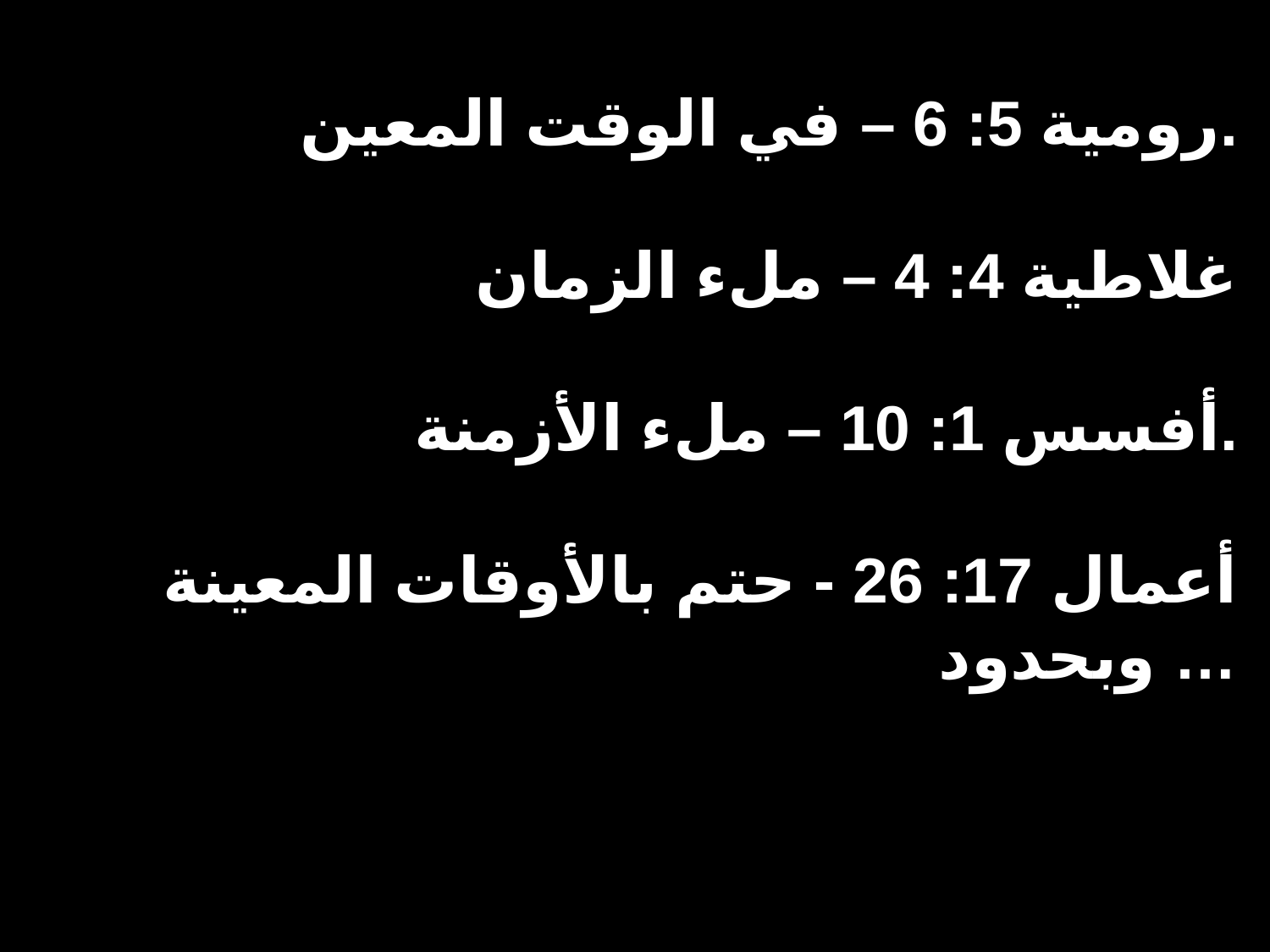

رومية 5: 6 – في الوقت المعين.

غلاطية 4: 4 – ملء الزمان

أفسس 1: 10 – ملء الأزمنة.

أعمال 17: 26 - حتم بالأوقات المعينة وبحدود …